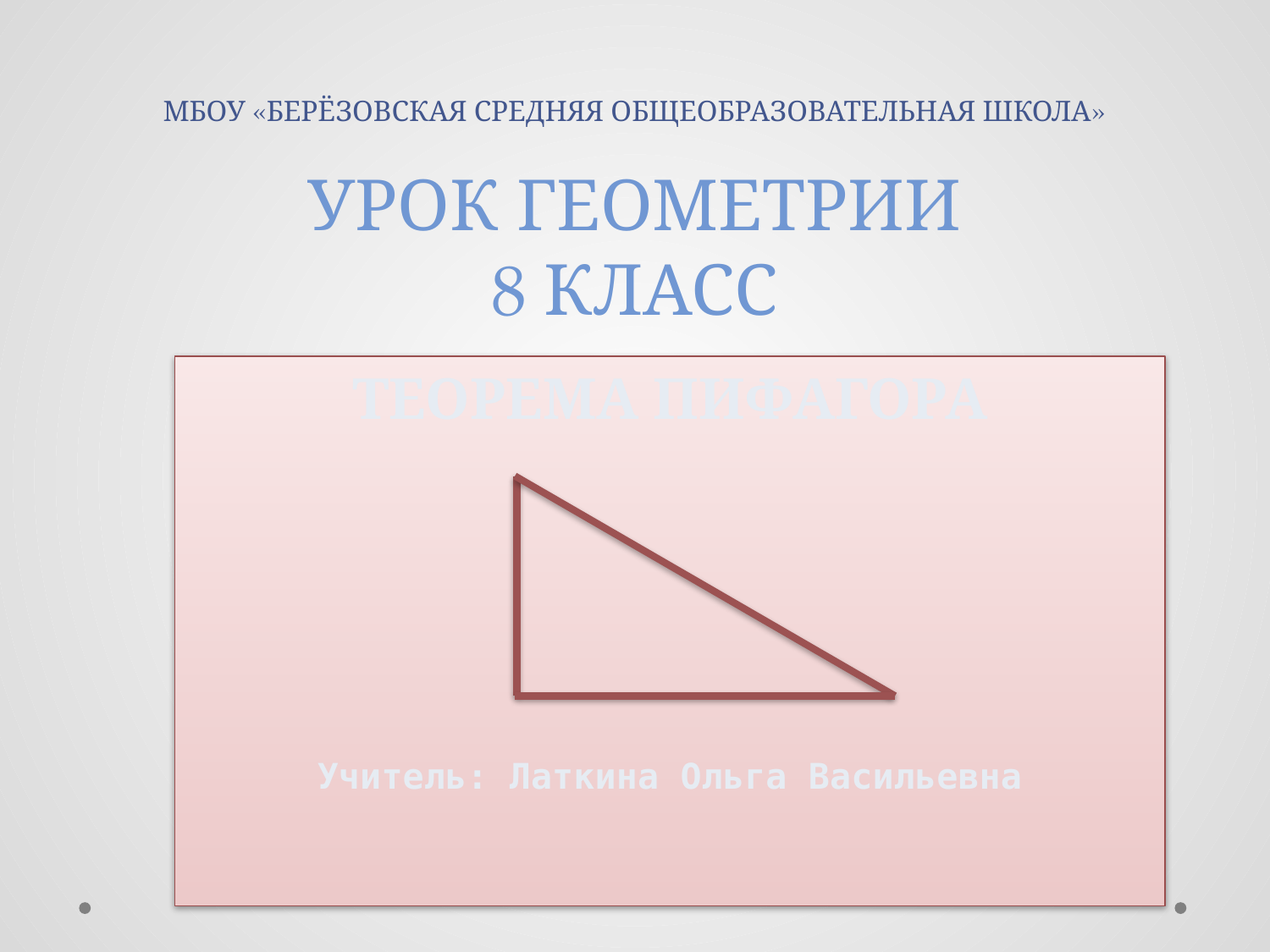

# МБОУ «БЕРЁЗОВСКАЯ СРЕДНЯЯ ОБЩЕОБРАЗОВАТЕЛЬНАЯ ШКОЛА» УРОК ГЕОМЕТРИИ 8 КЛАСС
ТЕОРЕМА ПИФАГОРА

Учитель: Латкина Ольга Васильевна